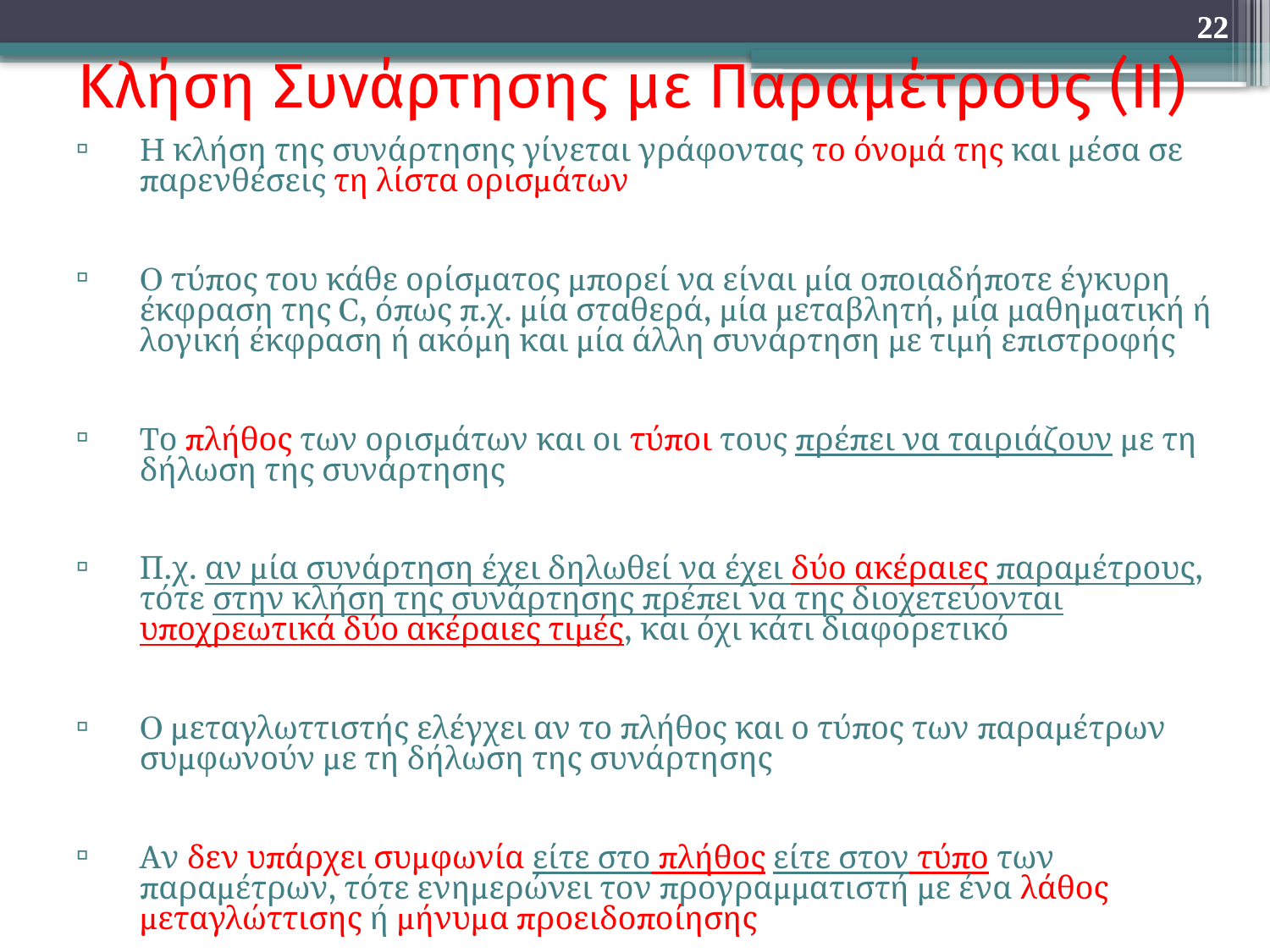

22
# Κλήση Συνάρτησης με Παραμέτρους (ΙΙ)
22
Η κλήση της συνάρτησης γίνεται γράφοντας το όνομά της και μέσα σε παρενθέσεις τη λίστα ορισμάτων

Ο τύπος του κάθε ορίσματος μπορεί να είναι μία οποιαδήποτε έγκυρη έκφραση της C, όπως π.χ. μία σταθερά, μία μεταβλητή, μία μαθηματική ή λογική έκφραση ή ακόμη και μία άλλη συνάρτηση με τιμή επιστροφής

Το πλήθος των ορισμάτων και οι τύποι τους πρέπει να ταιριάζουν με τη δήλωση της συνάρτησης

Π.χ. αν μία συνάρτηση έχει δηλωθεί να έχει δύο ακέραιες παραμέτρους, τότε στην κλήση της συνάρτησης πρέπει να της διοχετεύονται υποχρεωτικά δύο ακέραιες τιμές, και όχι κάτι διαφορετικό

Ο μεταγλωττιστής ελέγχει αν το πλήθος και ο τύπος των παραμέτρων συμφωνούν με τη δήλωση της συνάρτησης

Αν δεν υπάρχει συμφωνία είτε στο πλήθος είτε στον τύπο των παραμέτρων, τότε ενημερώνει τον προγραμματιστή με ένα λάθος μεταγλώττισης ή μήνυμα προειδοποίησης

Όταν καλείται μία συνάρτηση οι τιμές της λίστας των παραμέτρων εκχωρούνται μία-προς-μία στις παραμέτρους της συνάρτησης